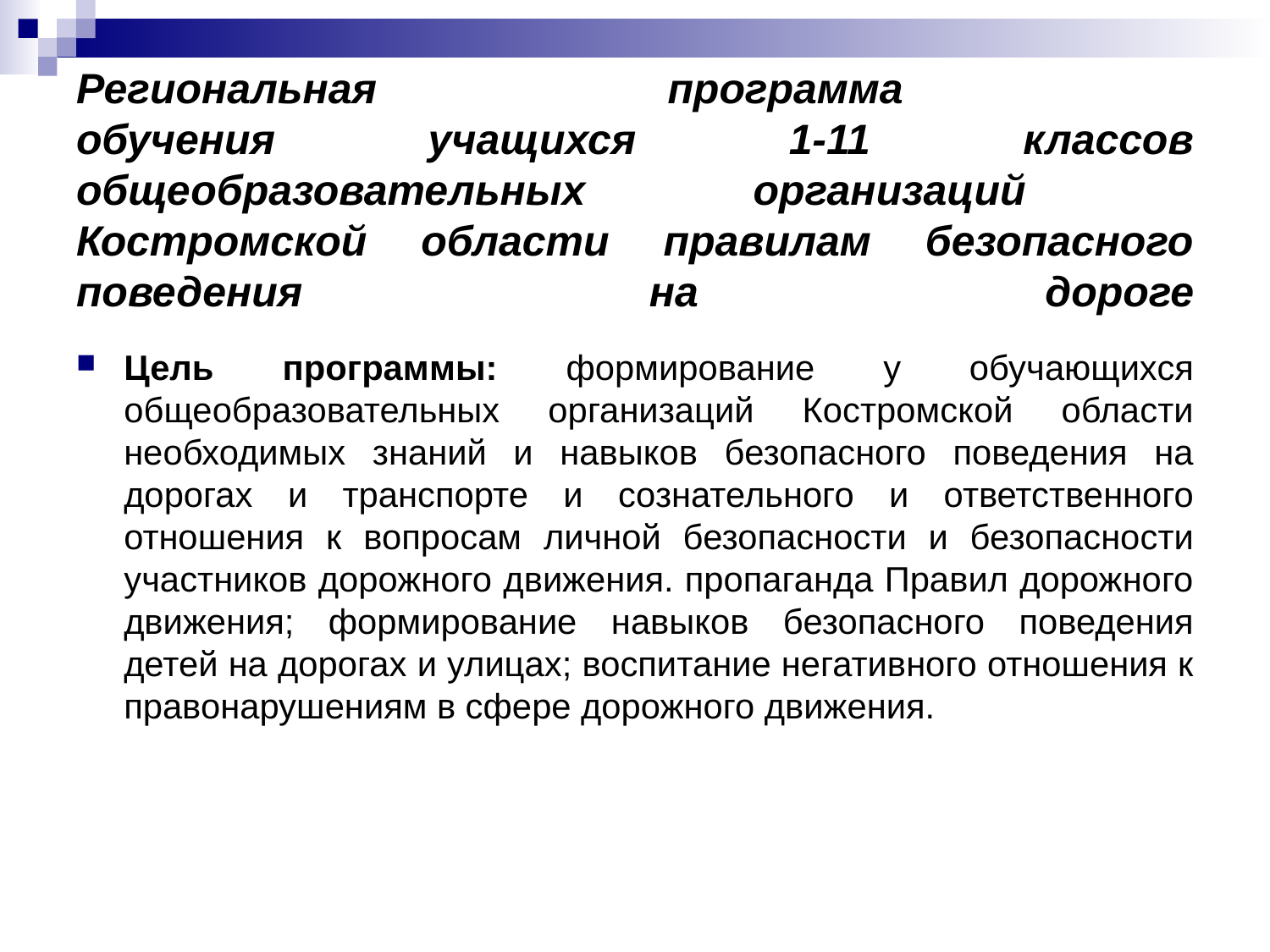

# Региональная программа обучения учащихся 1-11 классов общеобразовательных организаций Костромской области правилам безопасного поведения на дороге
Цель программы: формирование у обучающихся общеобразовательных организаций Костромской области необходимых знаний и навыков безопасного поведения на дорогах и транспорте и сознательного и ответственного отношения к вопросам личной безопасности и безопасности участников дорожного движения. пропаганда Правил дорожного движения; формирование навыков безопасного поведения детей на дорогах и улицах; воспитание негативного отношения к правонарушениям в сфере дорожного движения.